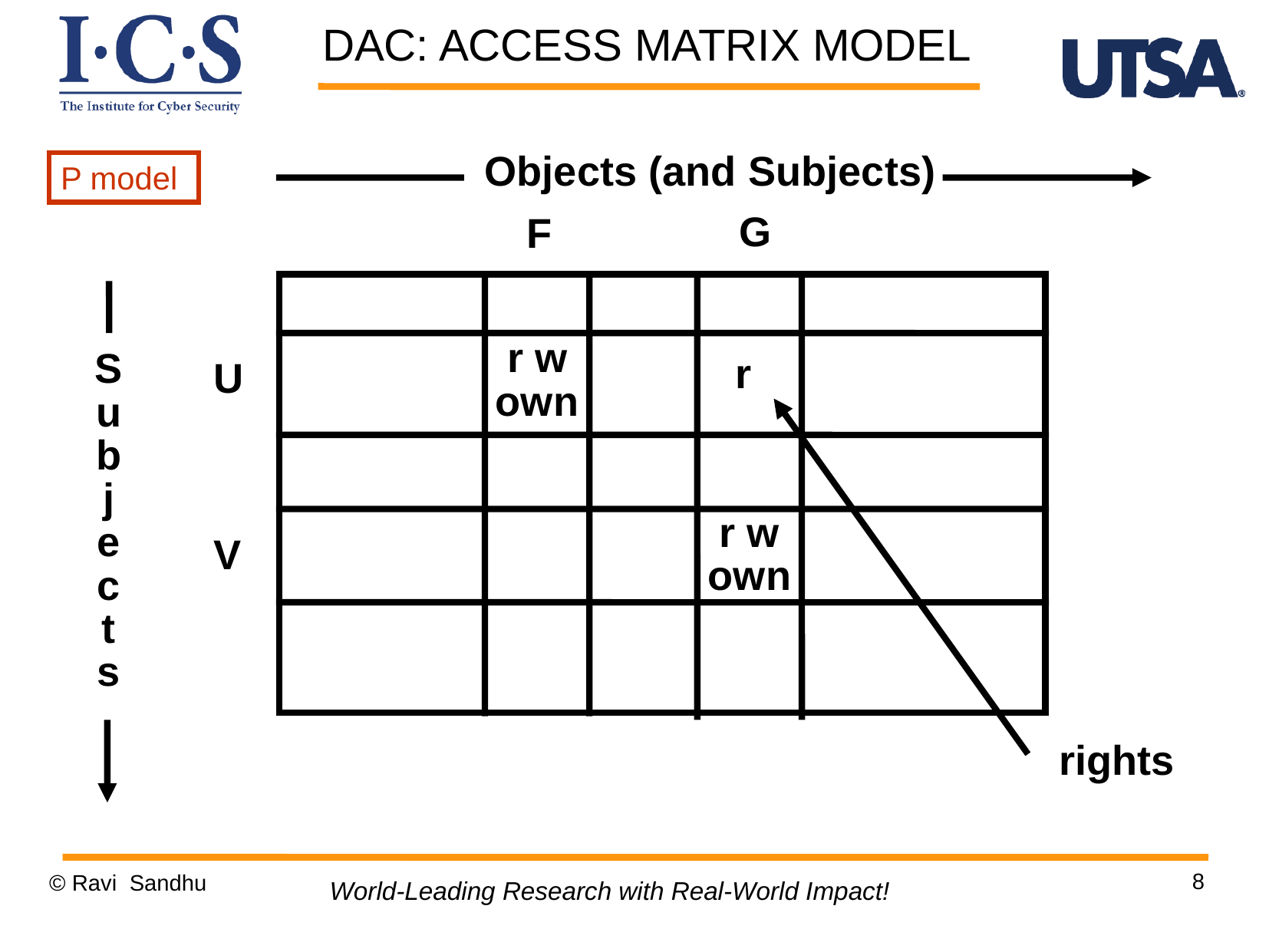

DAC: ACCESS MATRIX MODEL
Objects (and Subjects)
P model

G
F

r w
own
S
u
b
j
e
c
t
s
r
U

r w
own
V

rights
8
© Ravi  Sandhu
World-Leading Research with Real-World Impact!